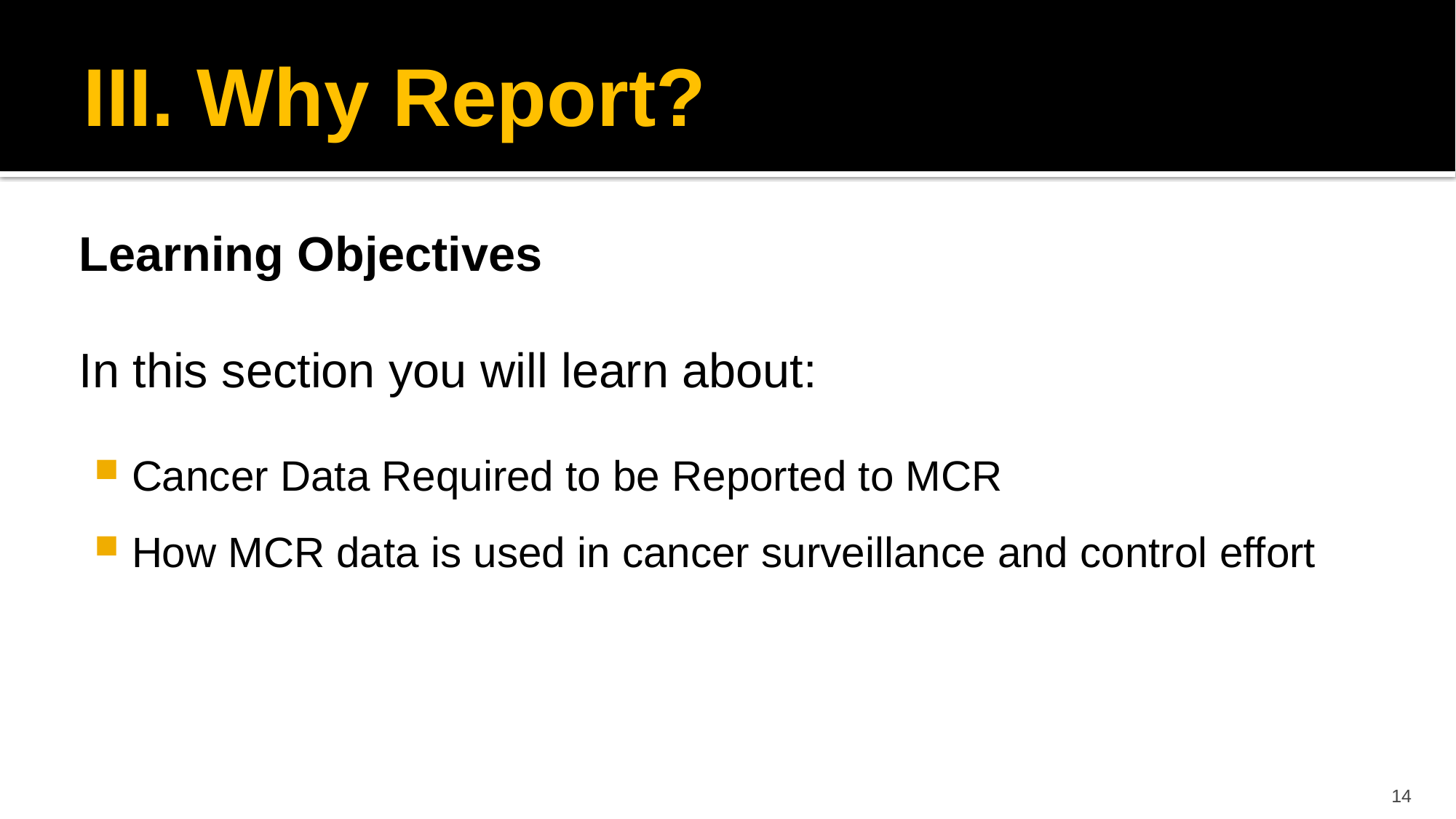

# III. Why Report?
Learning Objectives

In this section you will learn about:

Cancer Data Required to be Reported to MCR
How MCR data is used in cancer surveillance and control effort
14